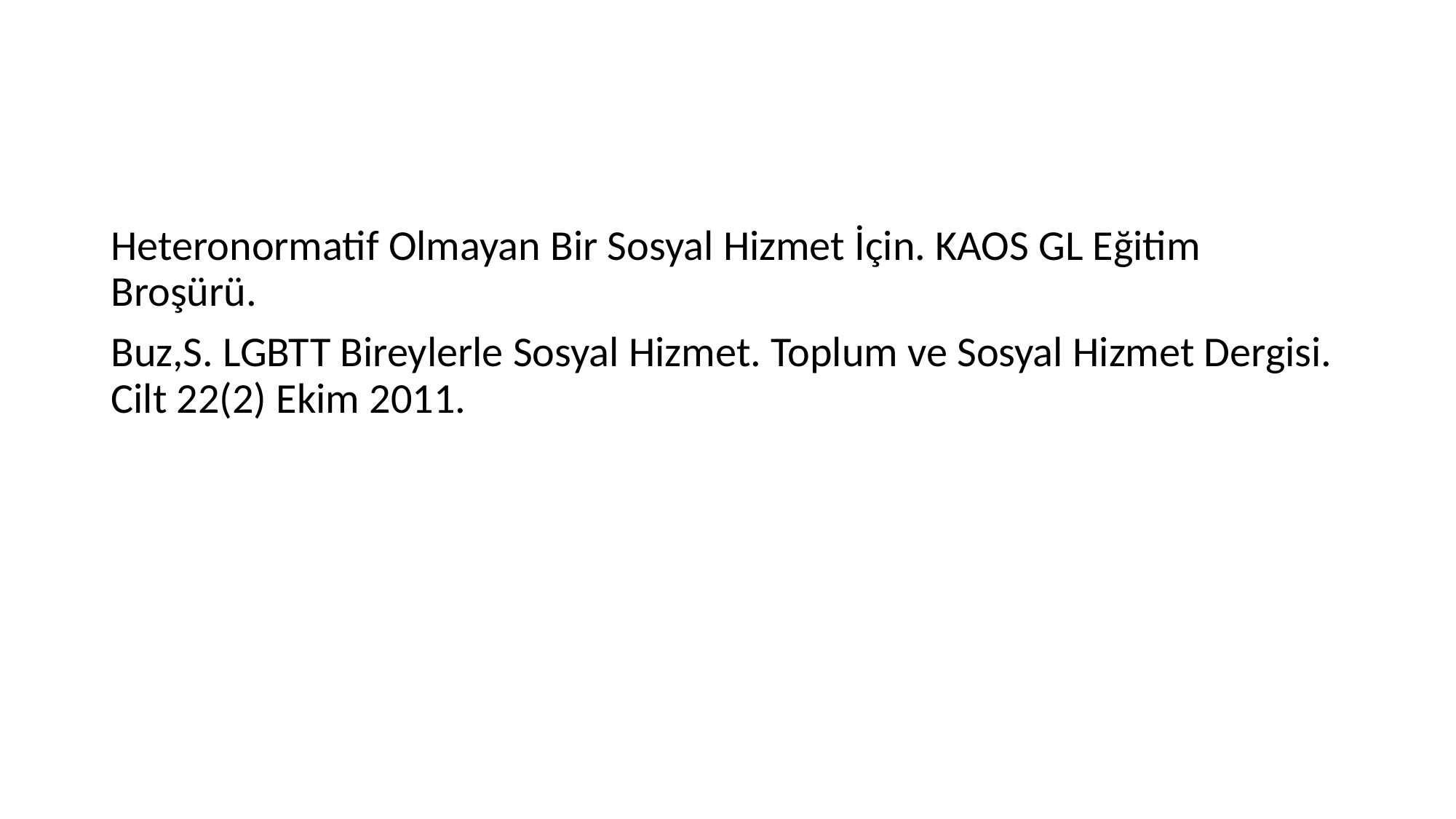

#
Heteronormatif Olmayan Bir Sosyal Hizmet İçin. KAOS GL Eğitim Broşürü.
Buz,S. LGBTT Bireylerle Sosyal Hizmet. Toplum ve Sosyal Hizmet Dergisi. Cilt 22(2) Ekim 2011.